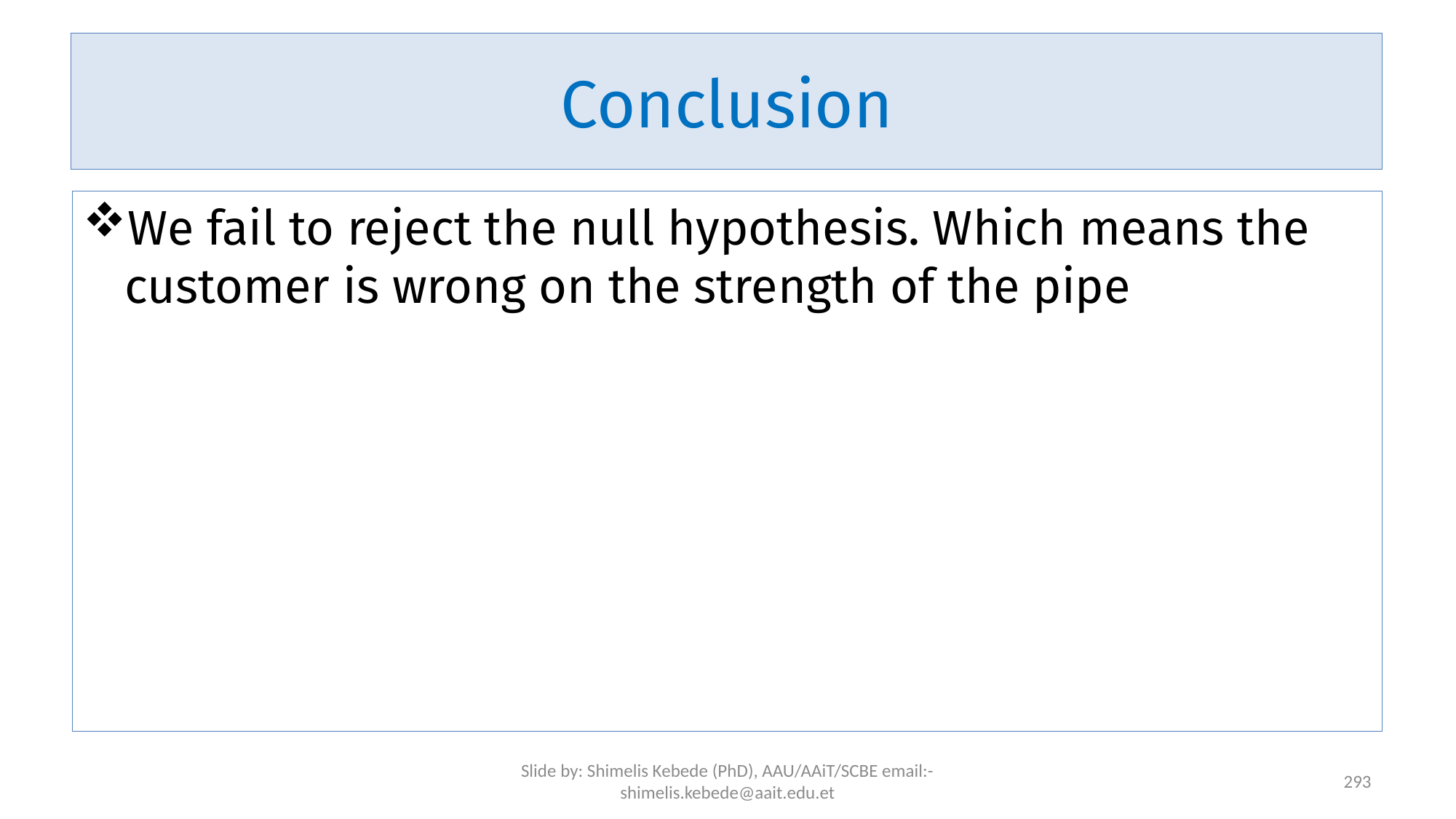

# Conclusion
We fail to reject the null hypothesis. Which means the customer is wrong on the strength of the pipe
Slide by: Shimelis Kebede (PhD), AAU/AAiT/SCBE email:-shimelis.kebede@aait.edu.et
293